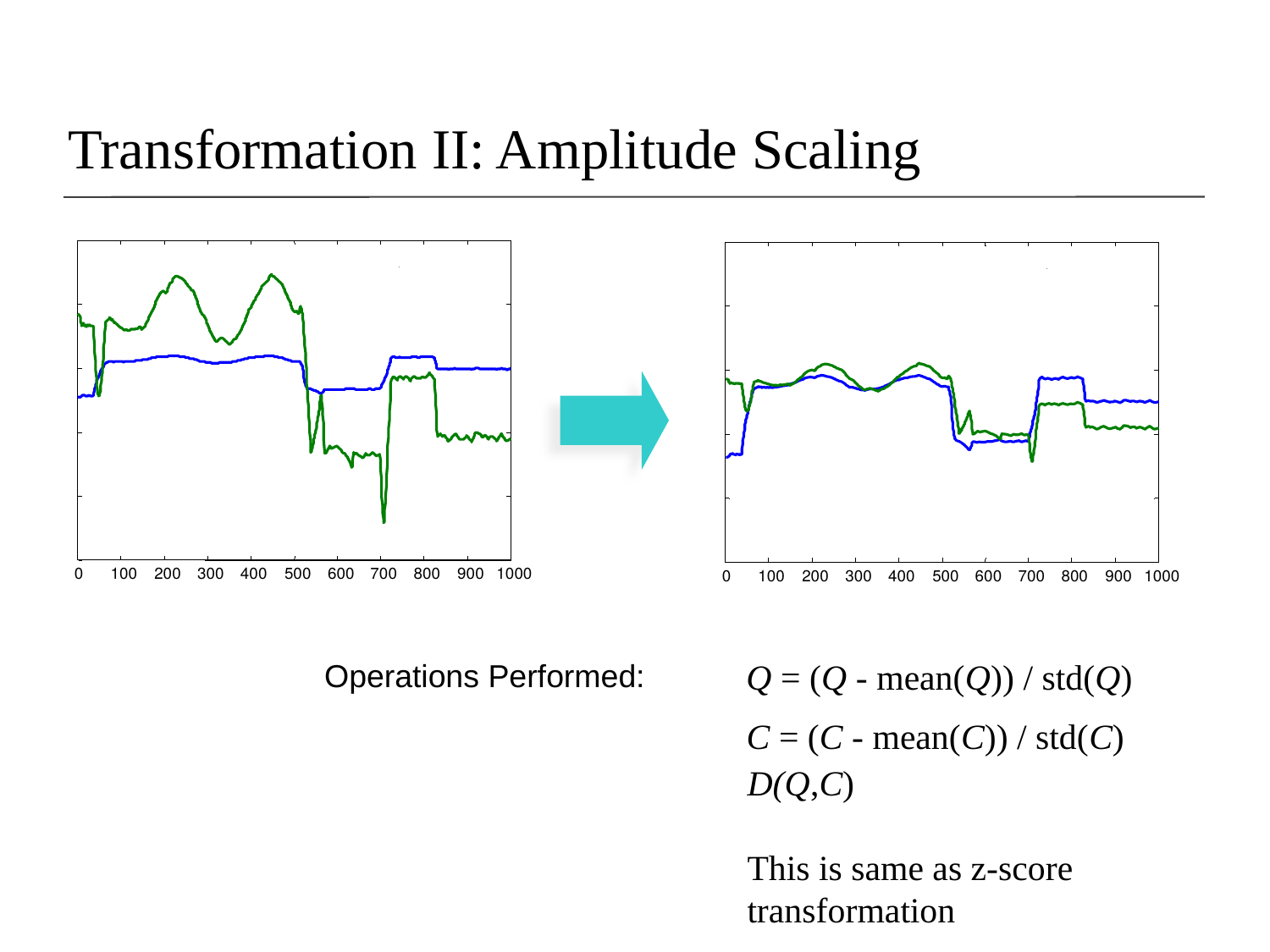

Transformation II: Amplitude Scaling

0
100
200
300
400
500
600
700
800
900
1000

0
100
200
300
400
500
600
700
800
900
1000
Q = (Q - mean(Q)) / std(Q)
Operations Performed:
C = (C - mean(C)) / std(C)
D(Q,C)

This is same as z-score transformation